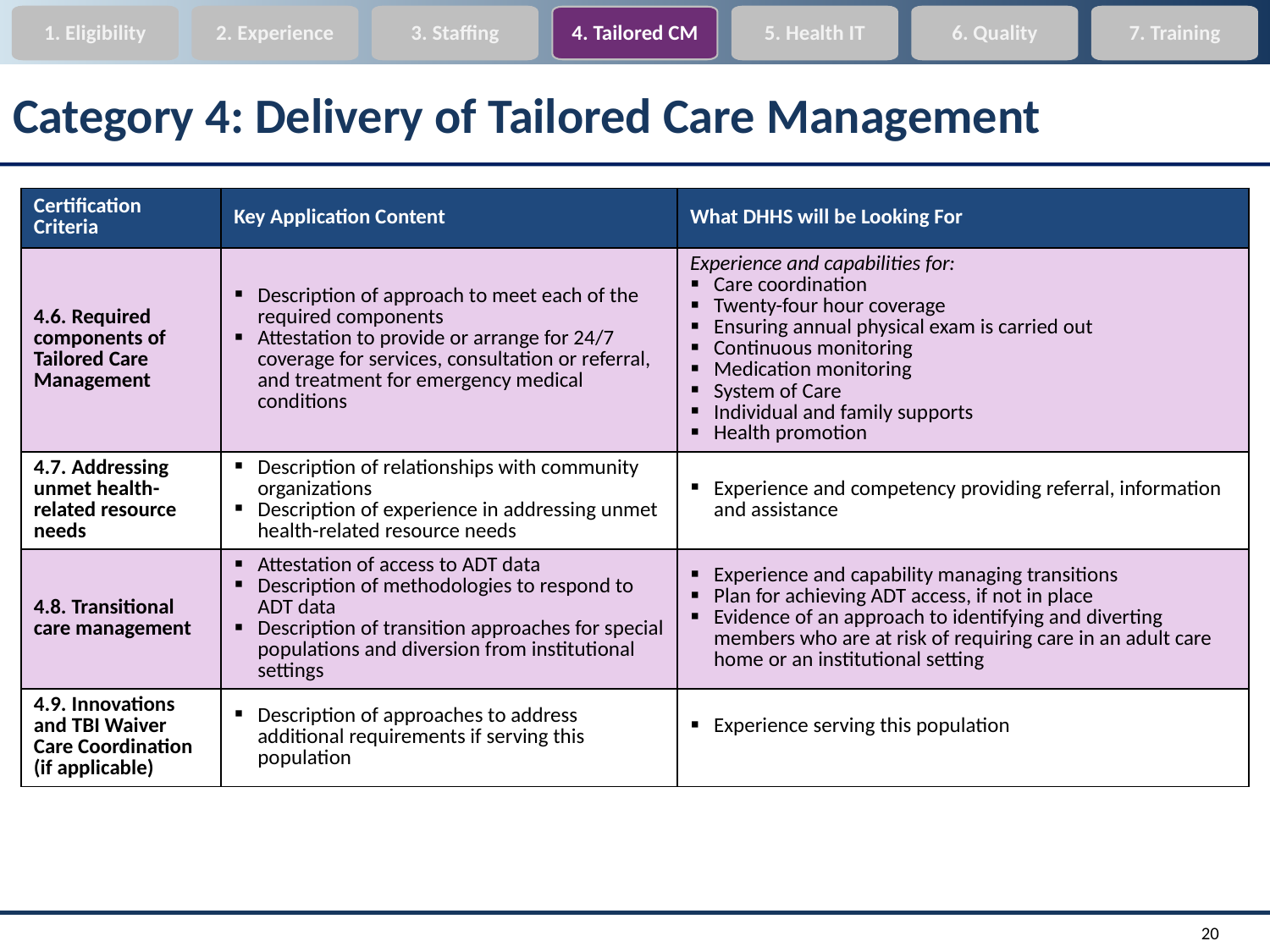

1. Eligibility
2. Experience
3. Staffing
4. Tailored CM
5. Health IT
6. Quality
7. Training
# Category 4: Delivery of Tailored Care Management
| Certification Criteria | Key Application Content | What DHHS will be Looking For |
| --- | --- | --- |
| 4.6. Required components of Tailored Care Management | Description of approach to meet each of the required components Attestation to provide or arrange for 24/7 coverage for services, consultation or referral, and treatment for emergency medical conditions | Experience and capabilities for: Care coordination Twenty-four hour coverage Ensuring annual physical exam is carried out Continuous monitoring Medication monitoring System of Care Individual and family supports Health promotion |
| 4.7. Addressing unmet health-related resource needs | Description of relationships with community organizations Description of experience in addressing unmet health-related resource needs | Experience and competency providing referral, information and assistance |
| 4.8. Transitional care management | Attestation of access to ADT data Description of methodologies to respond to ADT data Description of transition approaches for special populations and diversion from institutional settings | Experience and capability managing transitions Plan for achieving ADT access, if not in place Evidence of an approach to identifying and diverting members who are at risk of requiring care in an adult care home or an institutional setting |
| 4.9. Innovations and TBI Waiver Care Coordination (if applicable) | Description of approaches to address additional requirements if serving this population | Experience serving this population |
20